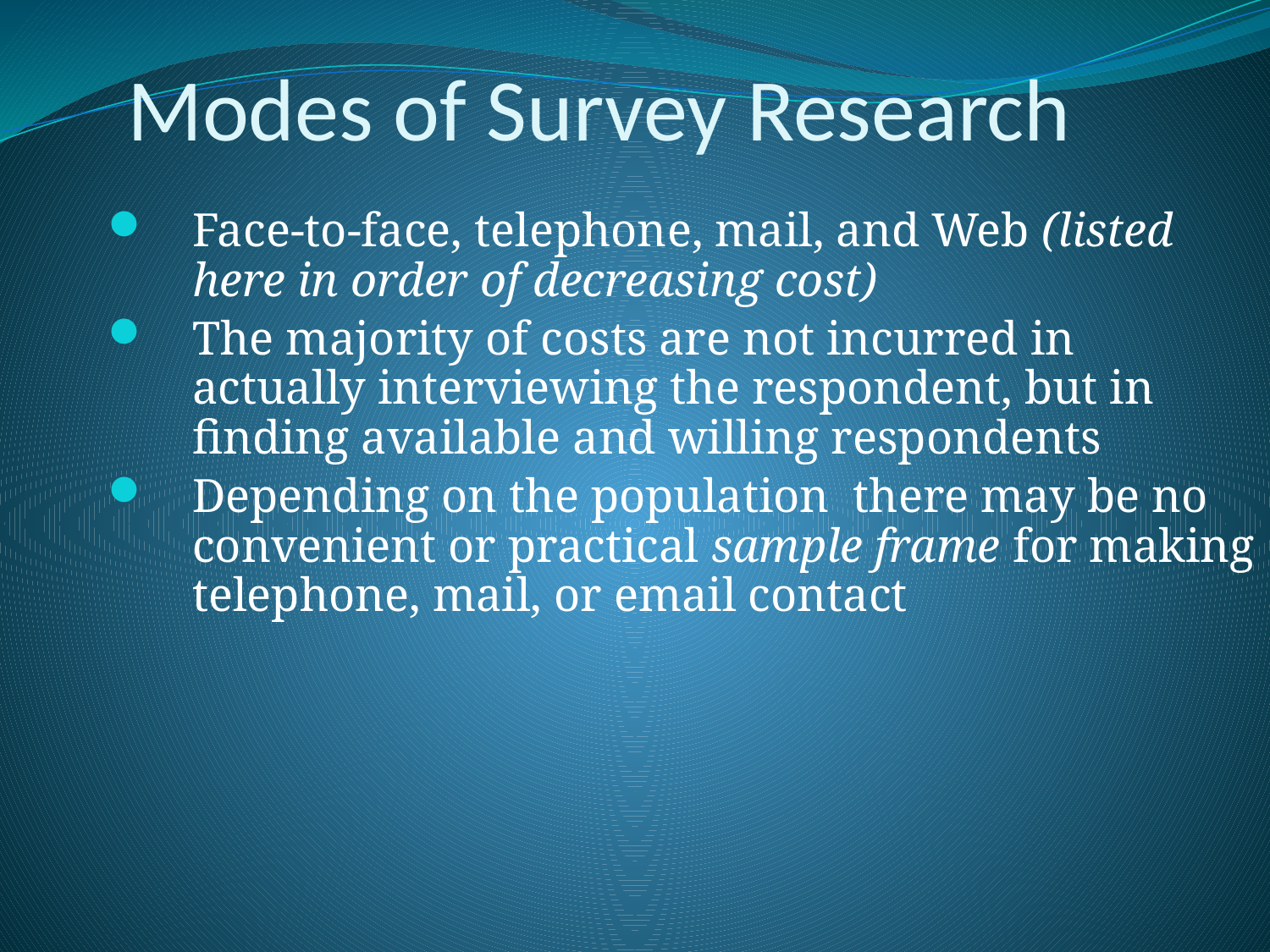

Modes of Survey Research
Face-to-face, telephone, mail, and Web (listed here in order of decreasing cost)
The majority of costs are not incurred in actually interviewing the respondent, but in finding available and willing respondents
Depending on the population  there may be no convenient or practical sample frame for making telephone, mail, or email contact